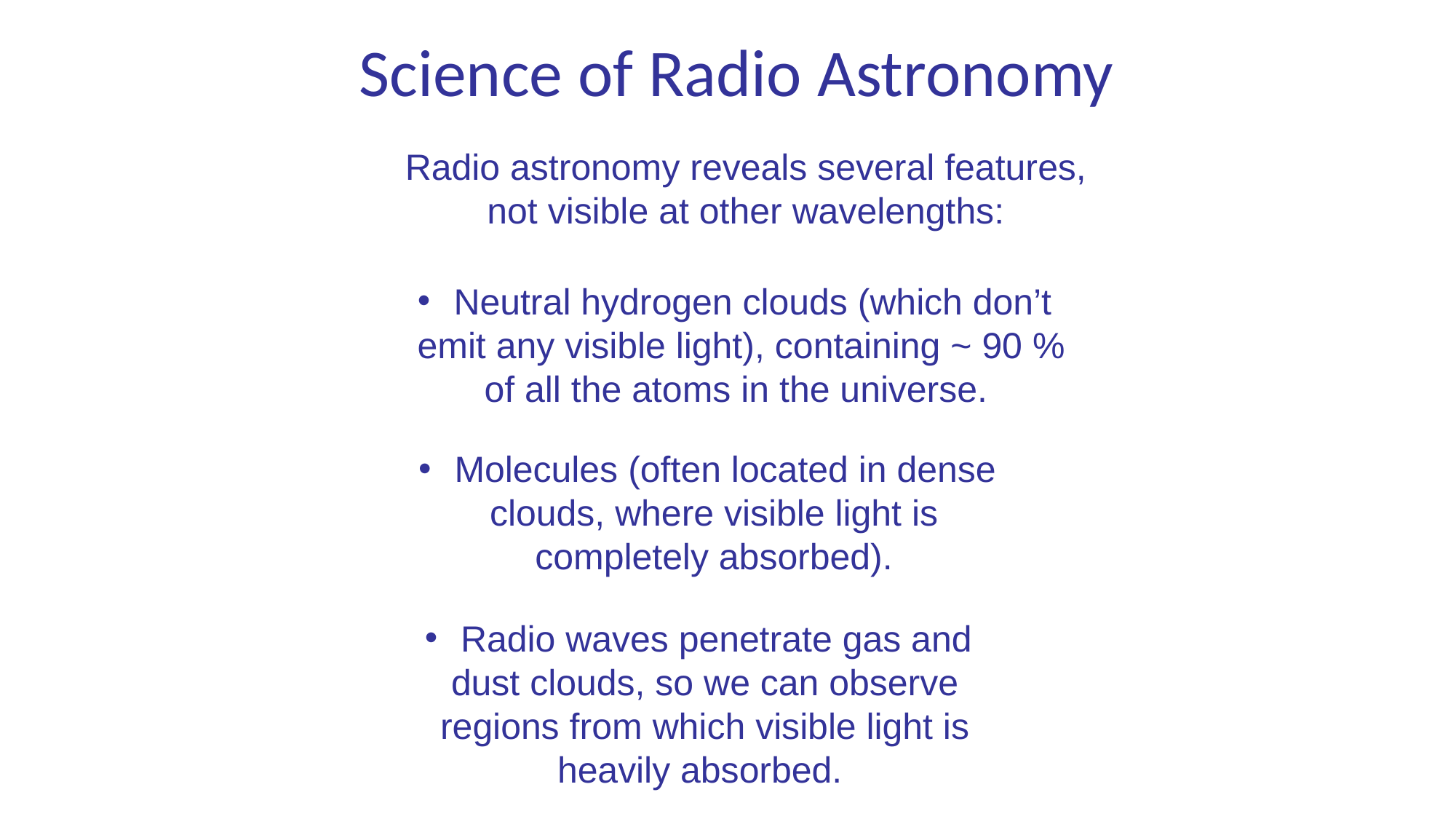

# Science of Radio Astronomy
Radio astronomy reveals several features, not visible at other wavelengths:
 Neutral hydrogen clouds (which don’t emit any visible light), containing ~ 90 % of all the atoms in the universe.
 Molecules (often located in dense clouds, where visible light is completely absorbed).
 Radio waves penetrate gas and dust clouds, so we can observe regions from which visible light is heavily absorbed.